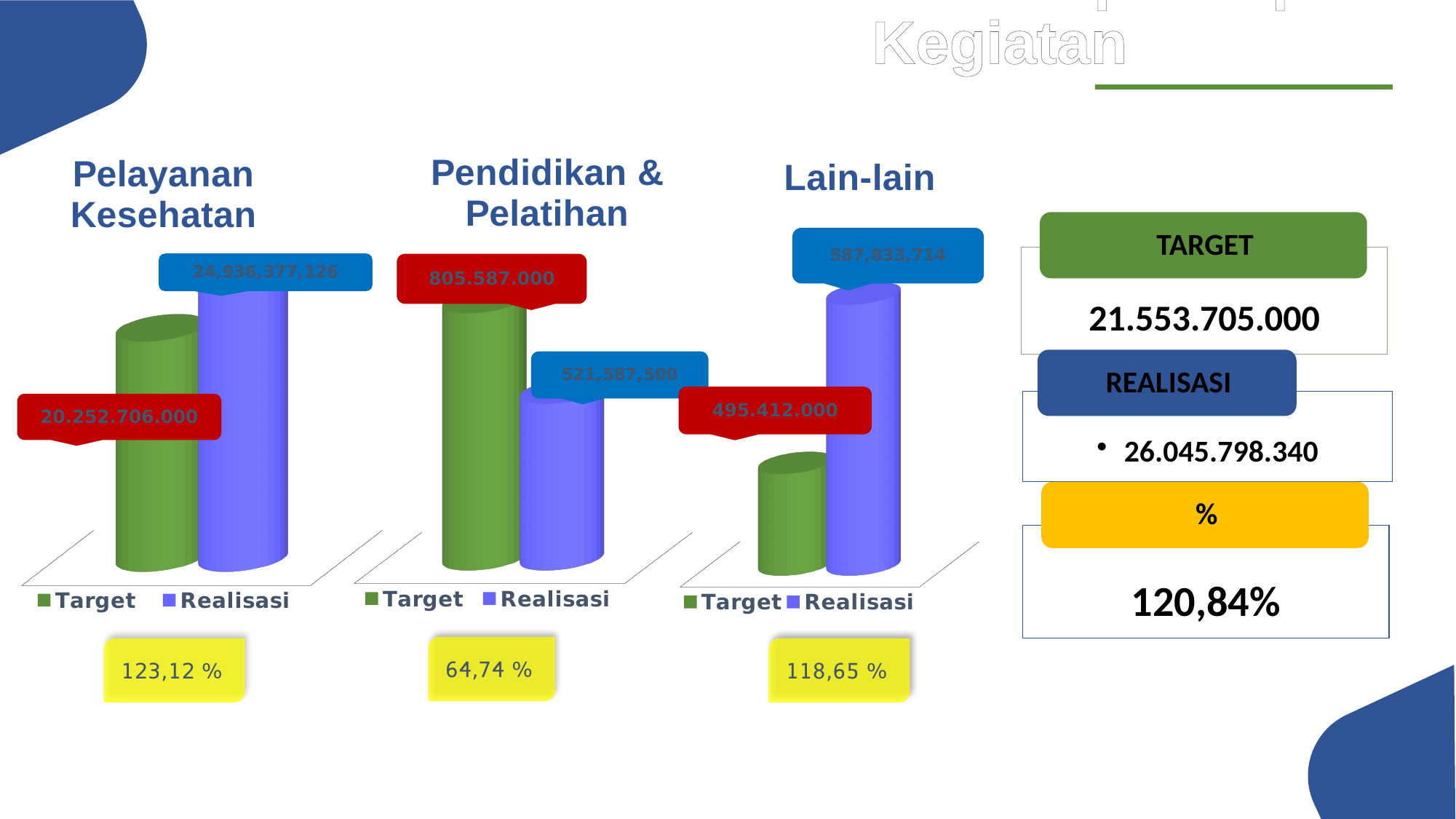

Realisasi Pendapatan per Kegiatan

[unsupported chart]

[unsupported chart]

[unsupported chart]

64,74 %
123,12 %
118,65 %
21.553.705.000
TARGET
9
26.045.798.340
REALISASI
120,84%
%